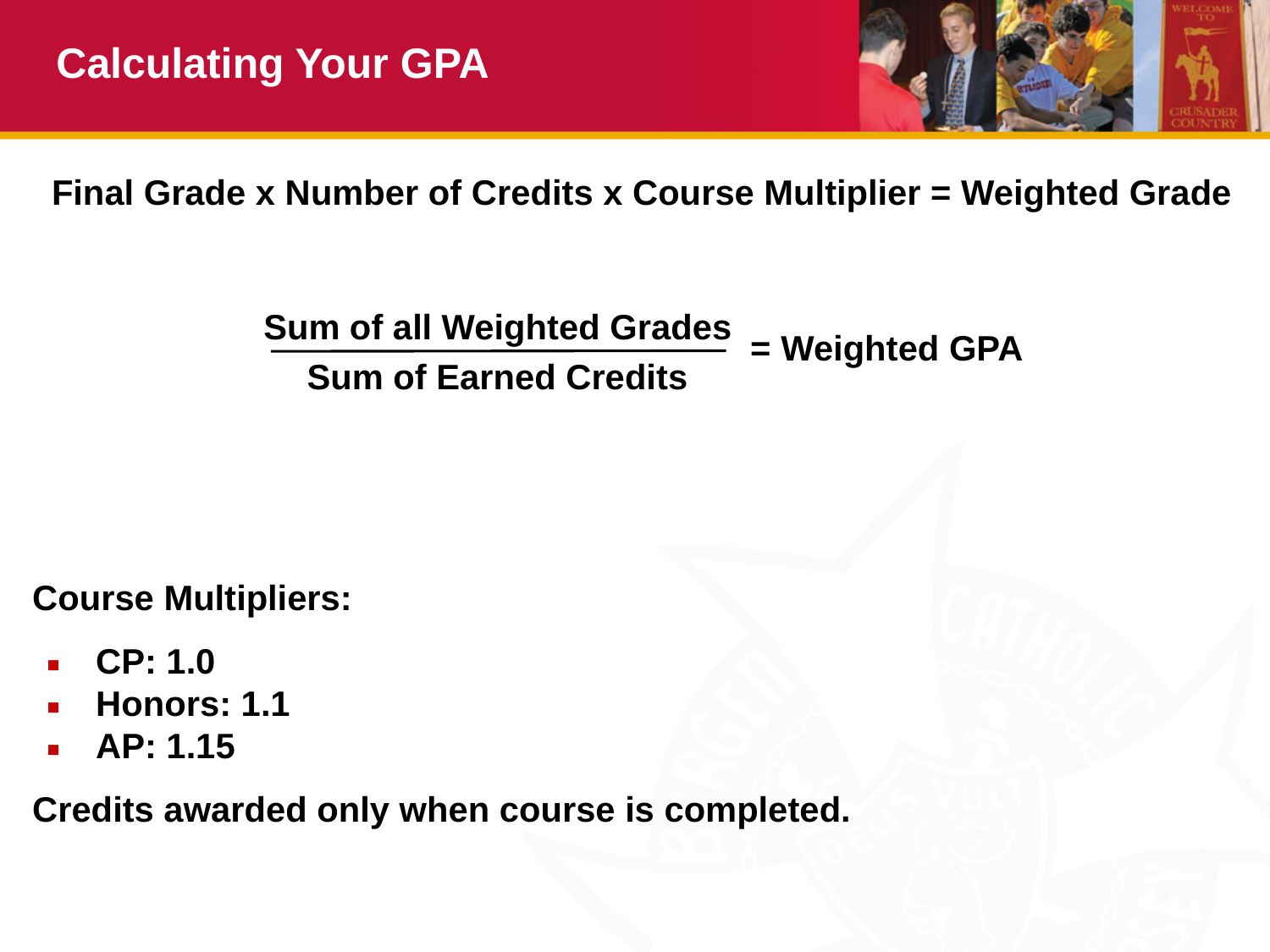

# Calculating Your GPA
Final Grade x Number of Credits x Course Multiplier = Weighted Grade
Sum of all Weighted Grades
= Weighted GPA
Sum of Earned Credits

Course Multipliers:
CP: 1.0
Honors: 1.1
AP: 1.15
Credits awarded only when course is completed.